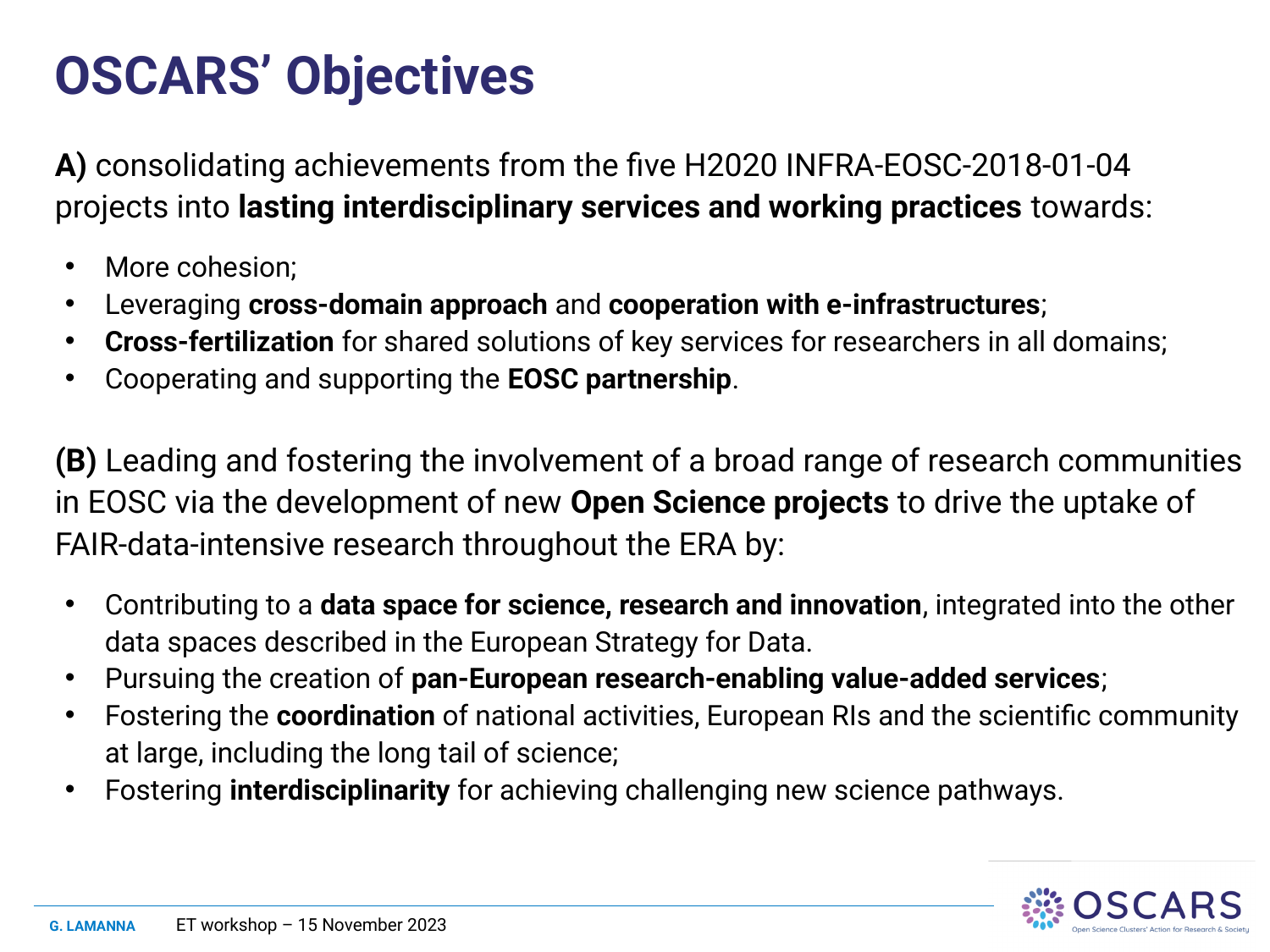

# OSCARS’ Objectives
A) consolidating achievements from the five H2020 INFRA-EOSC-2018-01-04 projects into lasting interdisciplinary services and working practices towards:
More cohesion;
Leveraging cross-domain approach and cooperation with e-infrastructures;
Cross-fertilization for shared solutions of key services for researchers in all domains;
Cooperating and supporting the EOSC partnership.

(B) Leading and fostering the involvement of a broad range of research communities in EOSC via the development of new Open Science projects to drive the uptake of FAIR-data-intensive research throughout the ERA by:
Contributing to a data space for science, research and innovation, integrated into the other data spaces described in the European Strategy for Data.
Pursuing the creation of pan-European research-enabling value-added services;
Fostering the coordination of national activities, European RIs and the scientific community at large, including the long tail of science;
Fostering interdisciplinarity for achieving challenging new science pathways.

ET workshop – 15 November 2023